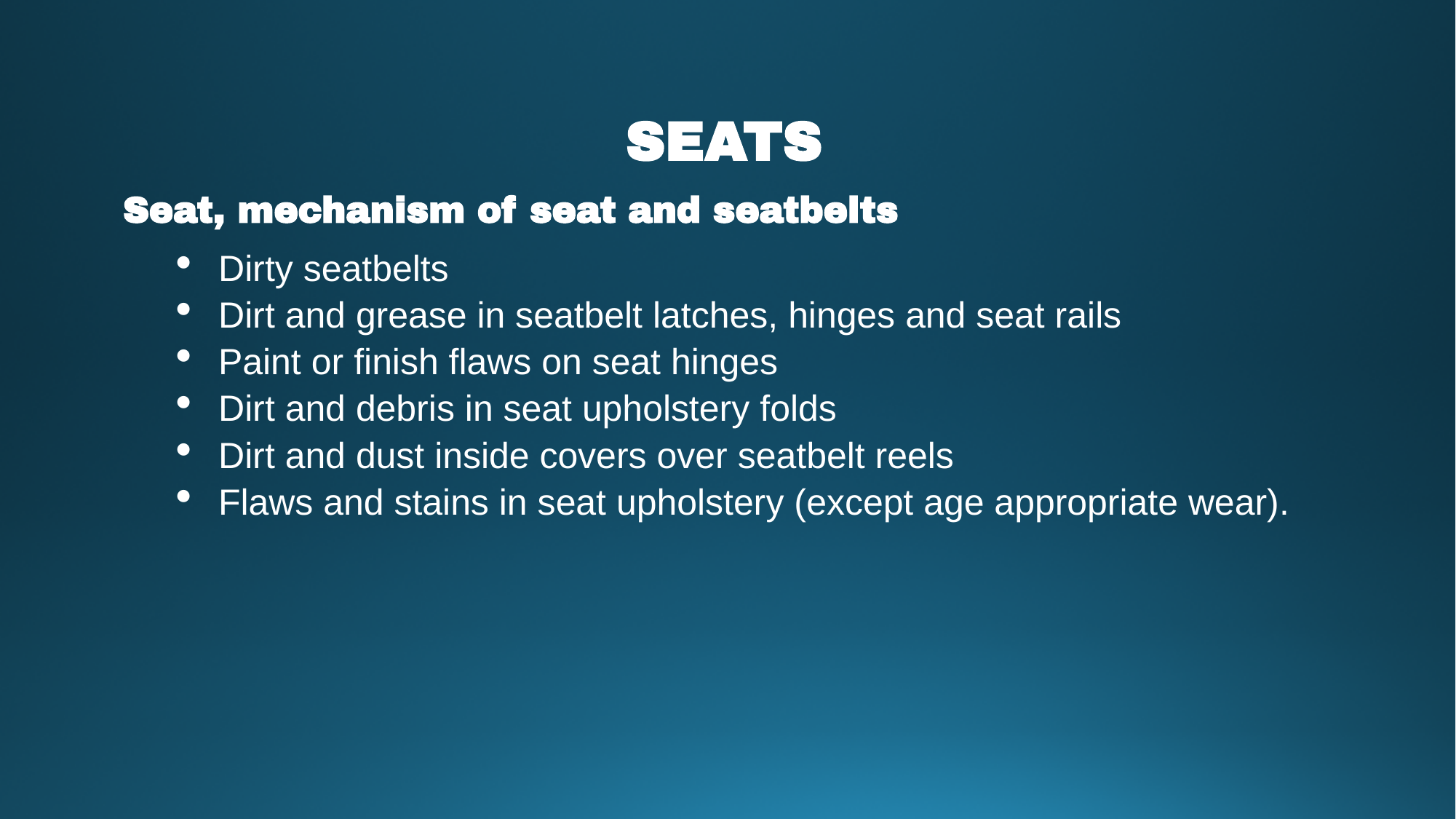

SEATS
Seat, mechanism of seat and seatbelts
Dirty seatbelts
Dirt and grease in seatbelt latches, hinges and seat rails
Paint or finish flaws on seat hinges
Dirt and debris in seat upholstery folds
Dirt and dust inside covers over seatbelt reels
Flaws and stains in seat upholstery (except age appropriate wear).